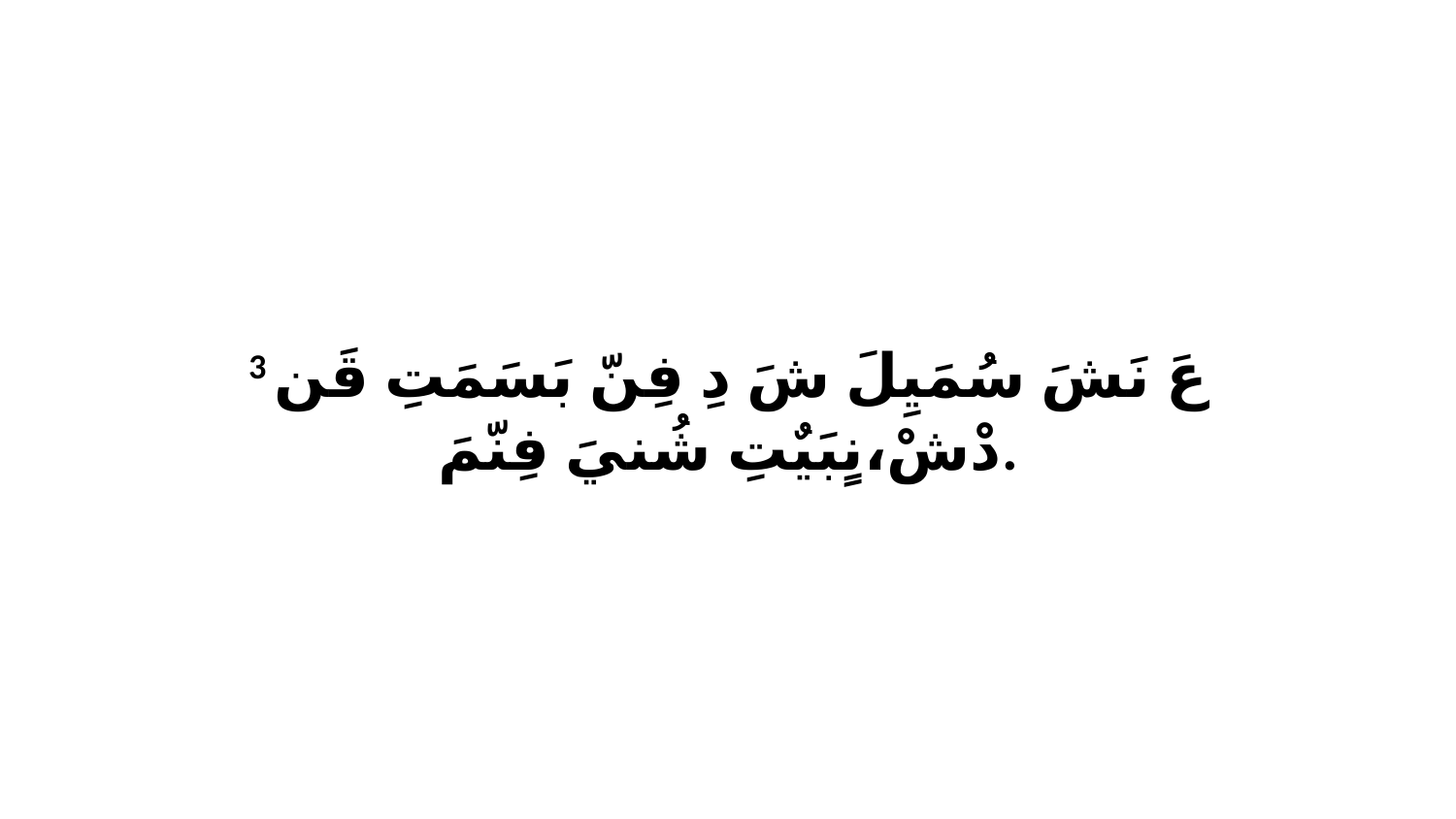

3 عَ نَشَ سُمَيِلَ شَ دِ فِنّ بَسَمَتِ قَن دْشْ،نٍبَيٌتِ شُنيَ فِنّمَ.